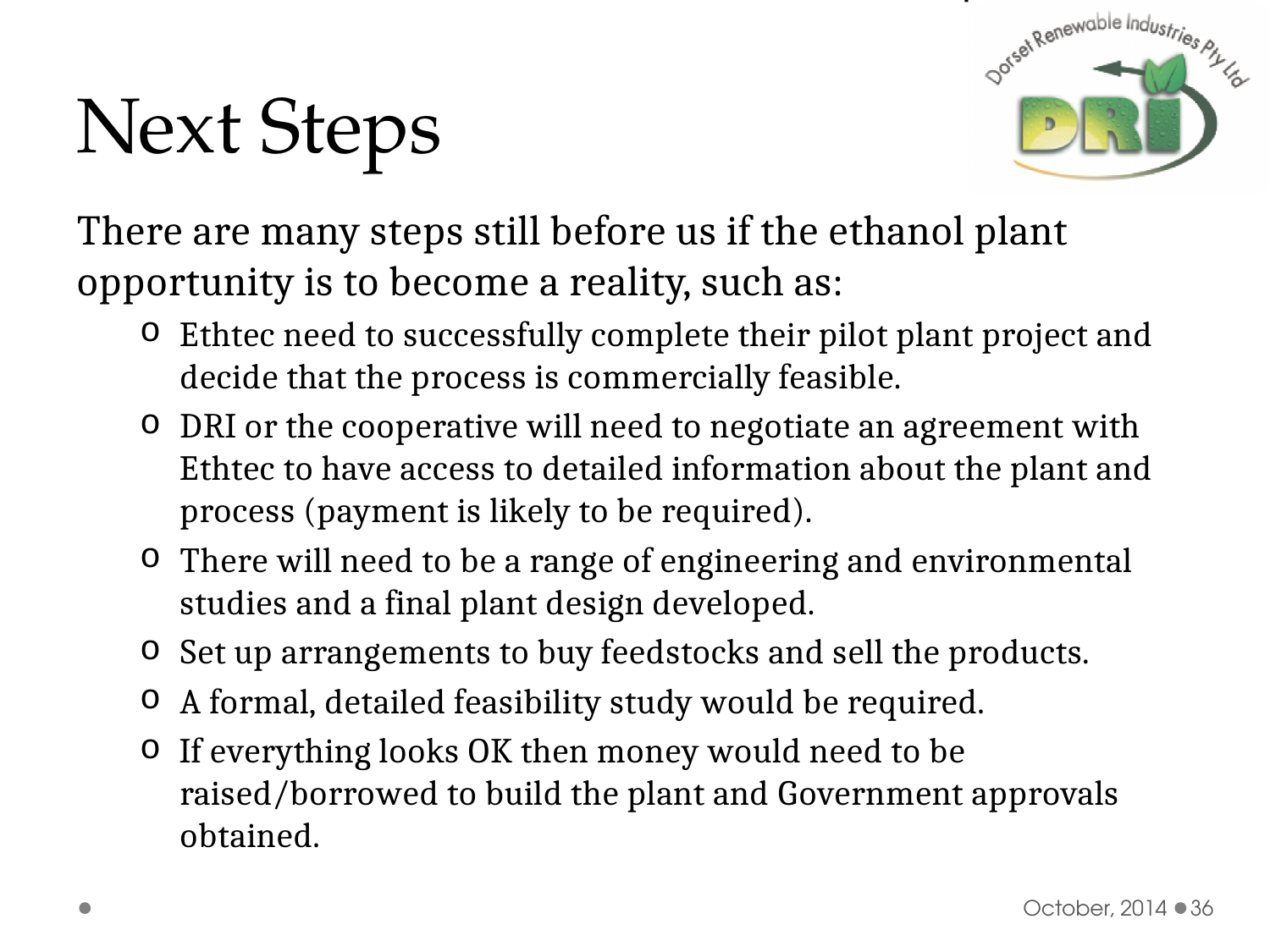

# Next Steps
There are many steps still before us if the ethanol plant opportunity is to become a reality, such as:
Ethtec need to successfully complete their pilot plant project and decide that the process is commercially feasible.
DRI or the cooperative will need to negotiate an agreement with Ethtec to have access to detailed information about the plant and process (payment is likely to be required).
There will need to be a range of engineering and environmental studies and a final plant design developed.
Set up arrangements to buy feedstocks and sell the products.
A formal, detailed feasibility study would be required.
If everything looks OK then money would need to be raised/borrowed to build the plant and Government approvals obtained.

October, 2014
36